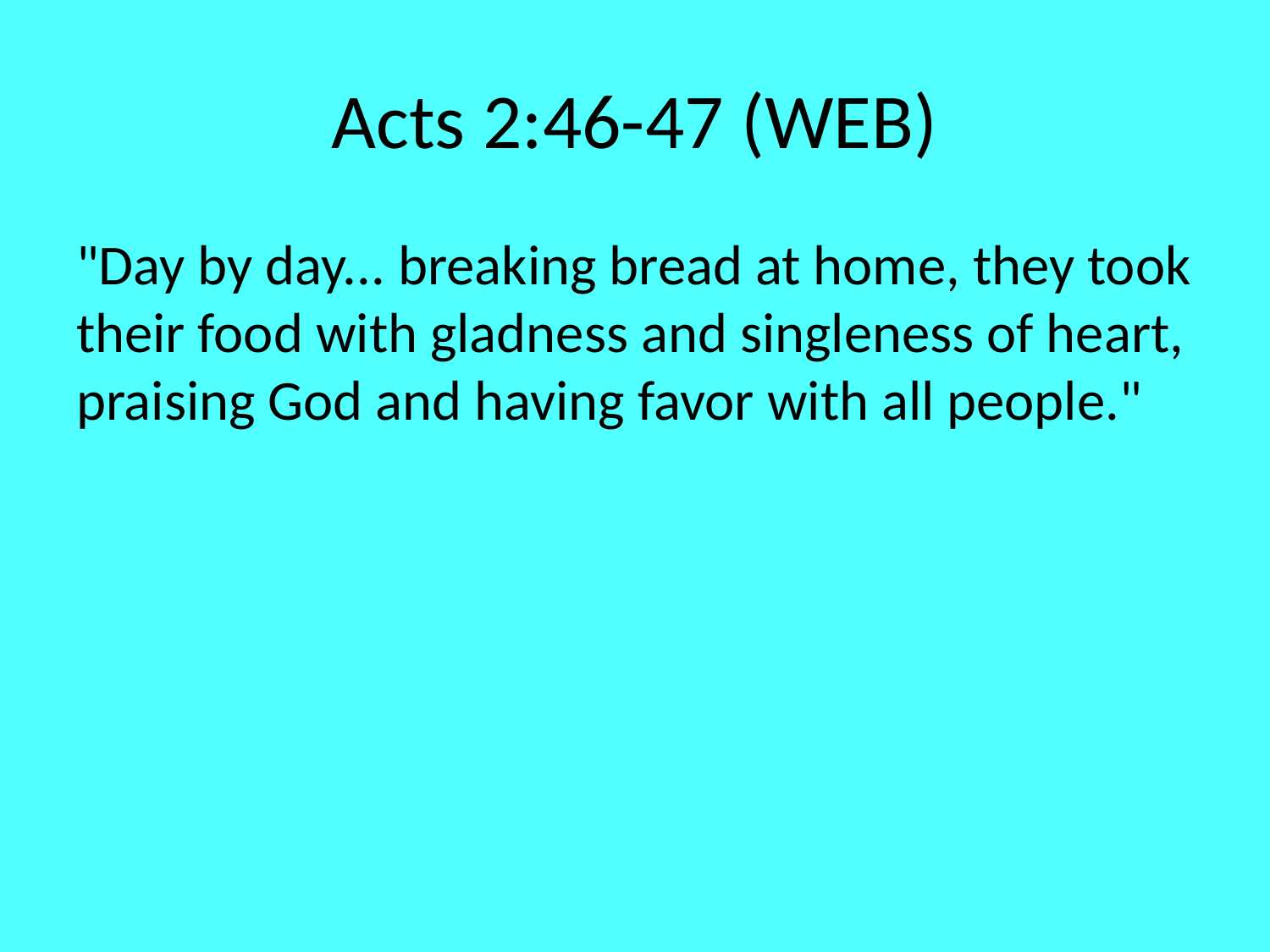

# Acts 2:46-47 (WEB)
"Day by day... breaking bread at home, they took their food with gladness and singleness of heart, praising God and having favor with all people."